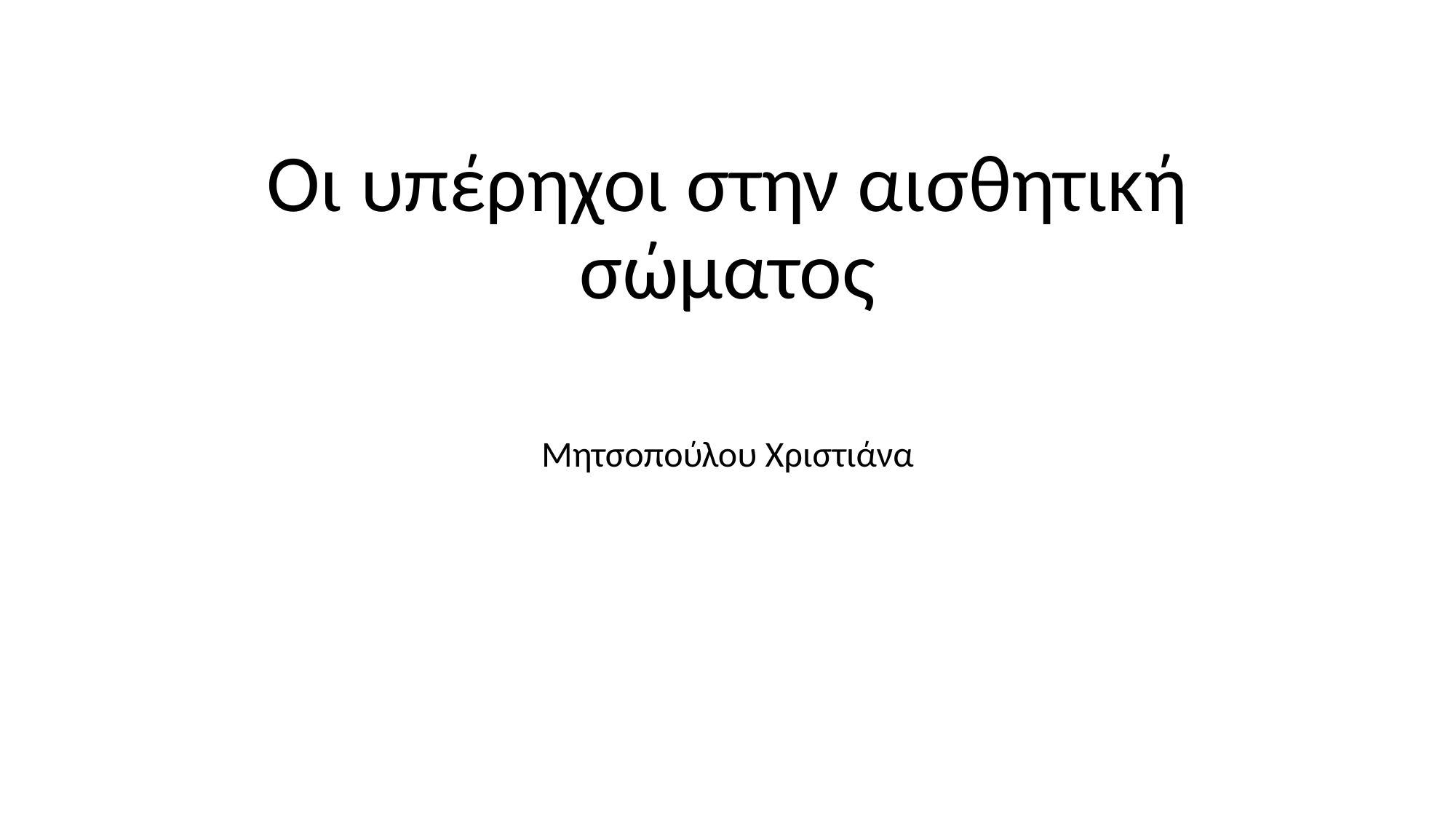

# Οι υπέρηχοι στην αισθητική σώματος
Μητσοπούλου Χριστιάνα